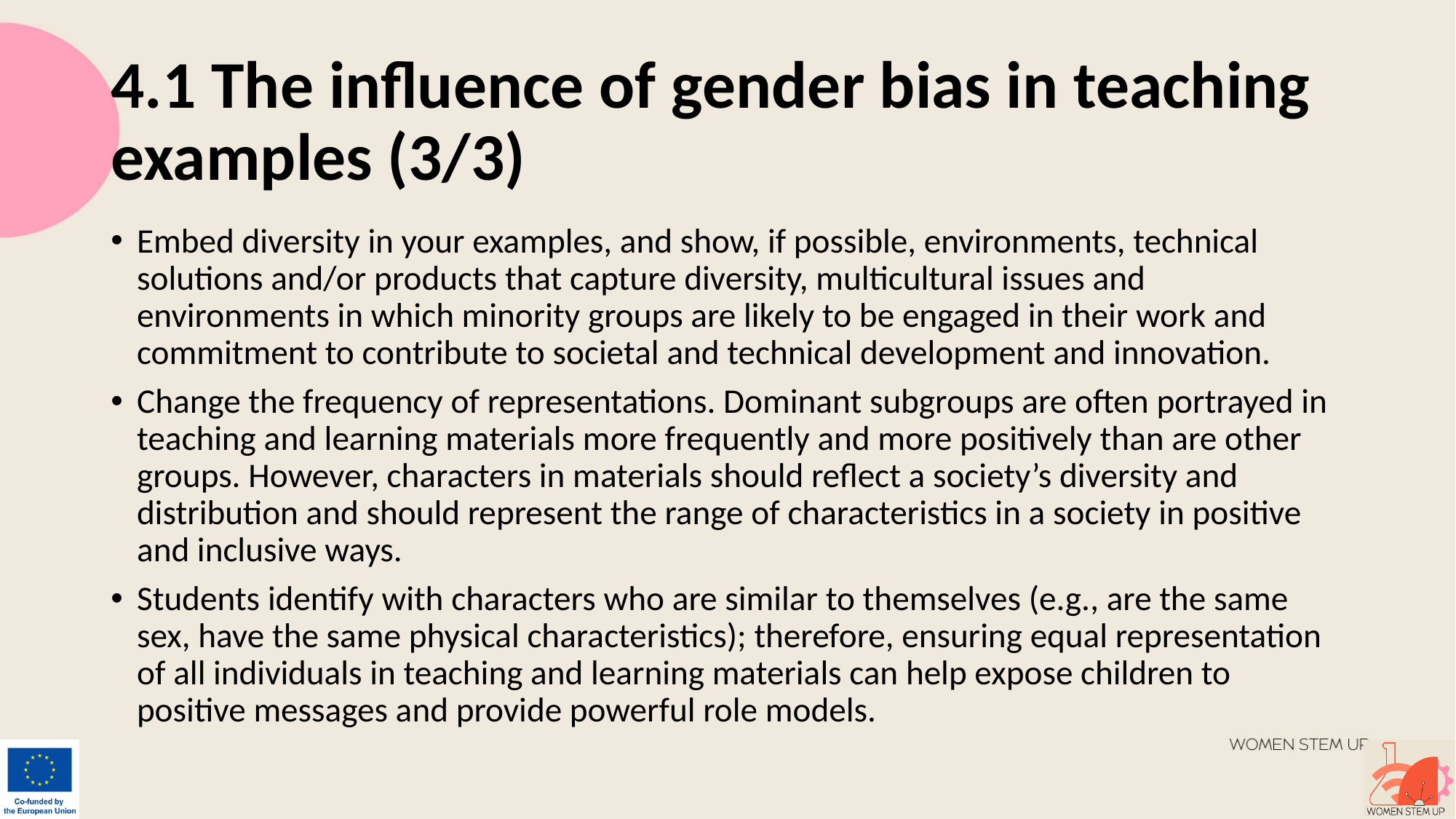

# 4.1 The influence of gender bias in teaching examples (3/3)
Embed diversity in your examples, and show, if possible, environments, technical solutions and/or products that capture diversity, multicultural issues and environments in which minority groups are likely to be engaged in their work and commitment to contribute to societal and technical development and innovation.
Change the frequency of representations. Dominant subgroups are often portrayed in teaching and learning materials more frequently and more positively than are other groups. However, characters in materials should reflect a society’s diversity and distribution and should represent the range of characteristics in a society in positive and inclusive ways.
Students identify with characters who are similar to themselves (e.g., are the same sex, have the same physical characteristics); therefore, ensuring equal representation of all individuals in teaching and learning materials can help expose children to positive messages and provide powerful role models.